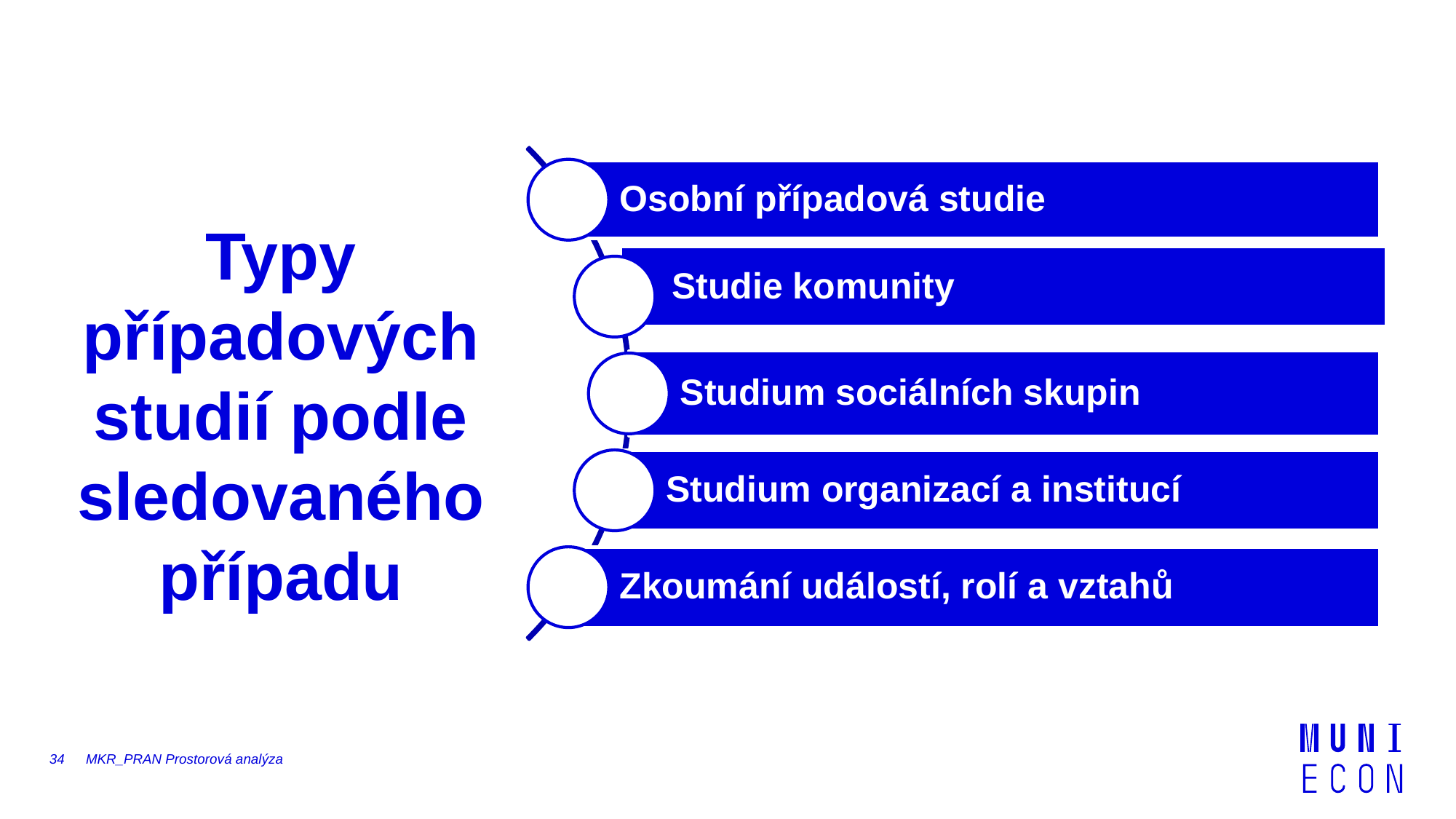

Osobní případová studie
Studie komunity
Studium sociálních skupin
Studium organizací a institucí
Zkoumání událostí, rolí a vztahů
# Typy případových studií podle sledovaného případu
34
MKR_PRAN Prostorová analýza